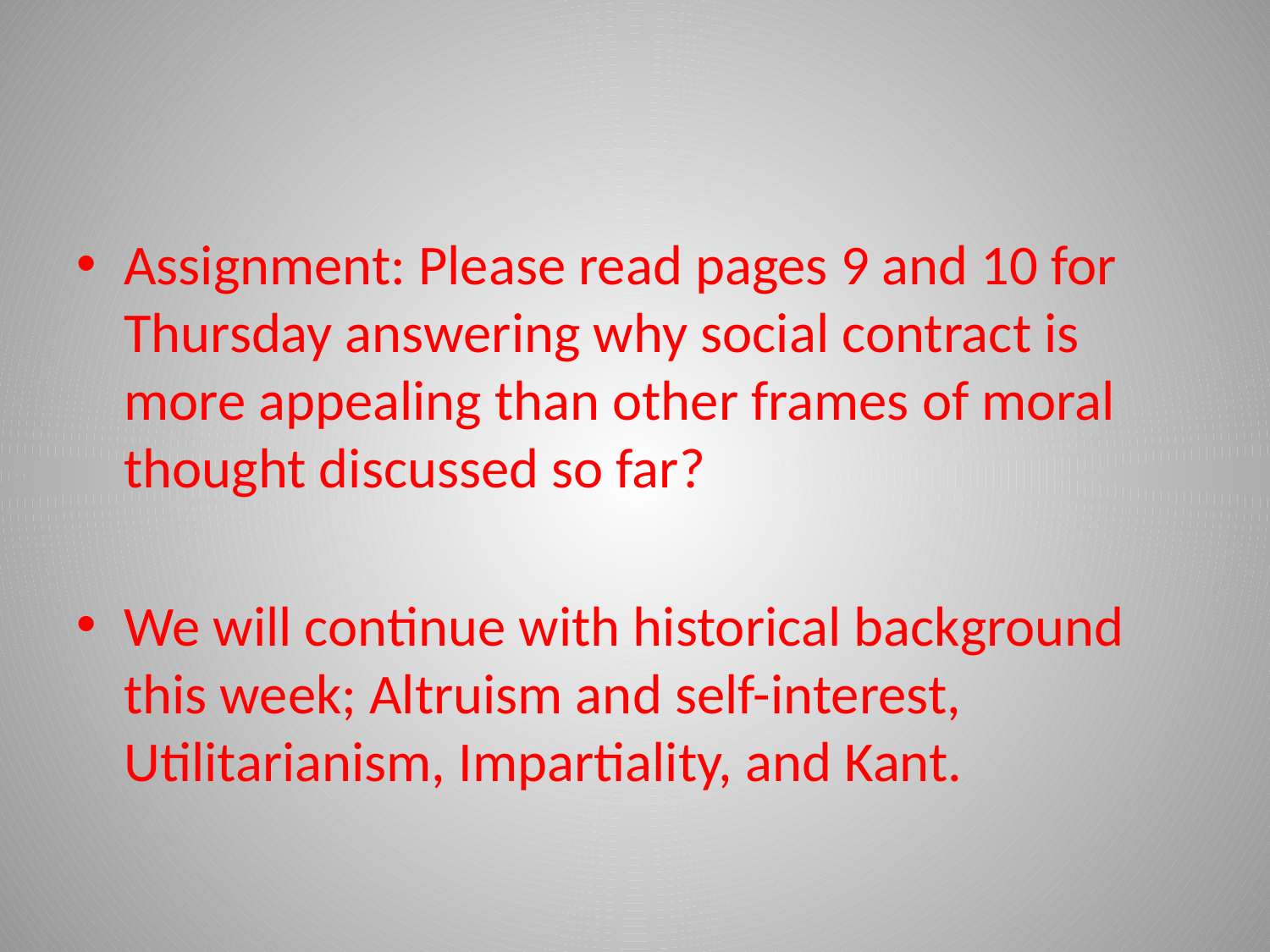

#
Assignment: Please read pages 9 and 10 for Thursday answering why social contract is more appealing than other frames of moral thought discussed so far?

We will continue with historical background this week; Altruism and self-interest, Utilitarianism, Impartiality, and Kant.